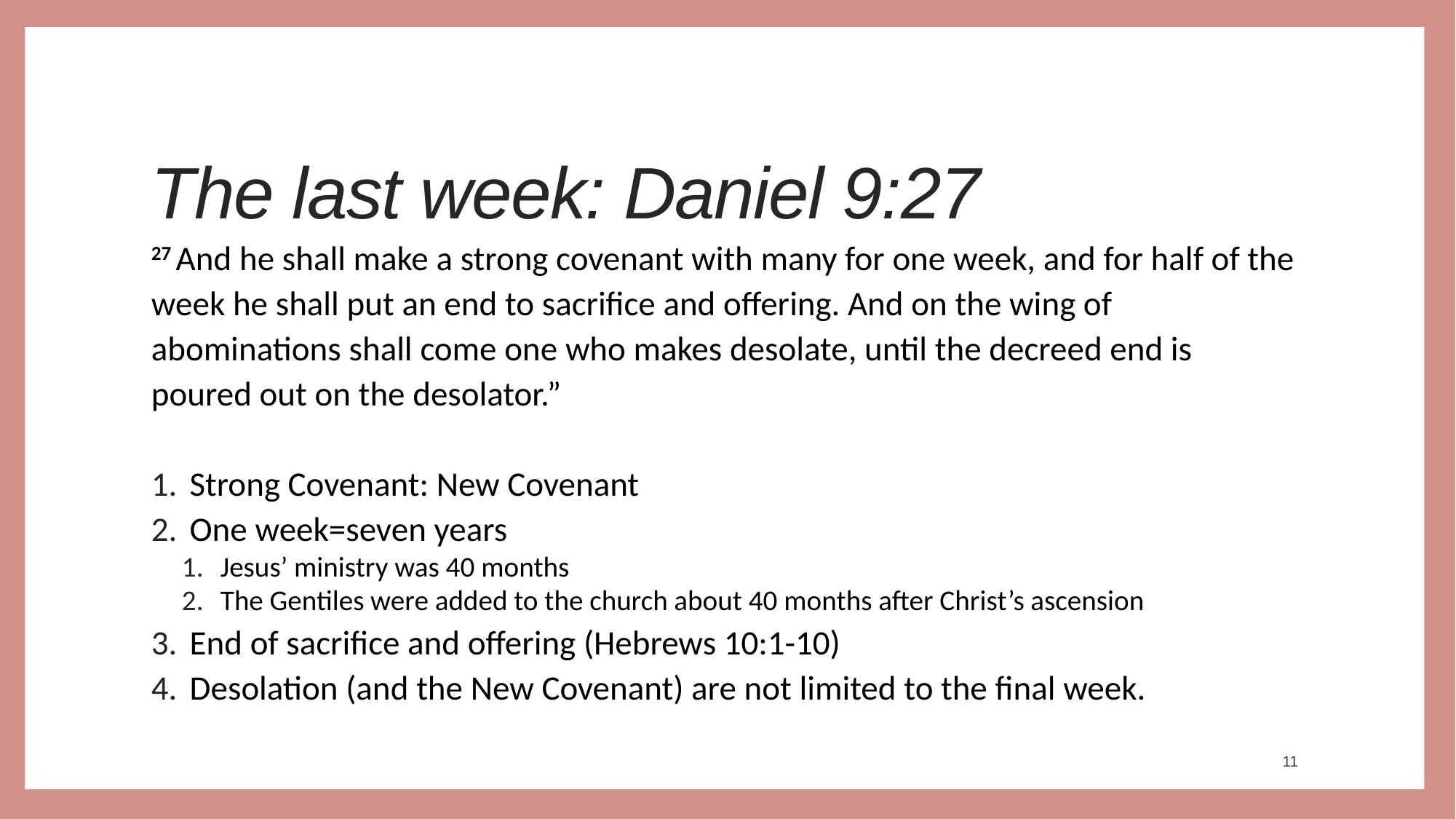

# The last week: Daniel 9:27
27 And he shall make a strong covenant with many for one week, and for half of the week he shall put an end to sacrifice and offering. And on the wing of abominations shall come one who makes desolate, until the decreed end is poured out on the desolator.”

Strong Covenant: New Covenant
One week=seven years
Jesus’ ministry was 40 months
The Gentiles were added to the church about 40 months after Christ’s ascension
End of sacrifice and offering (Hebrews 10:1-10)
Desolation (and the New Covenant) are not limited to the final week.

11